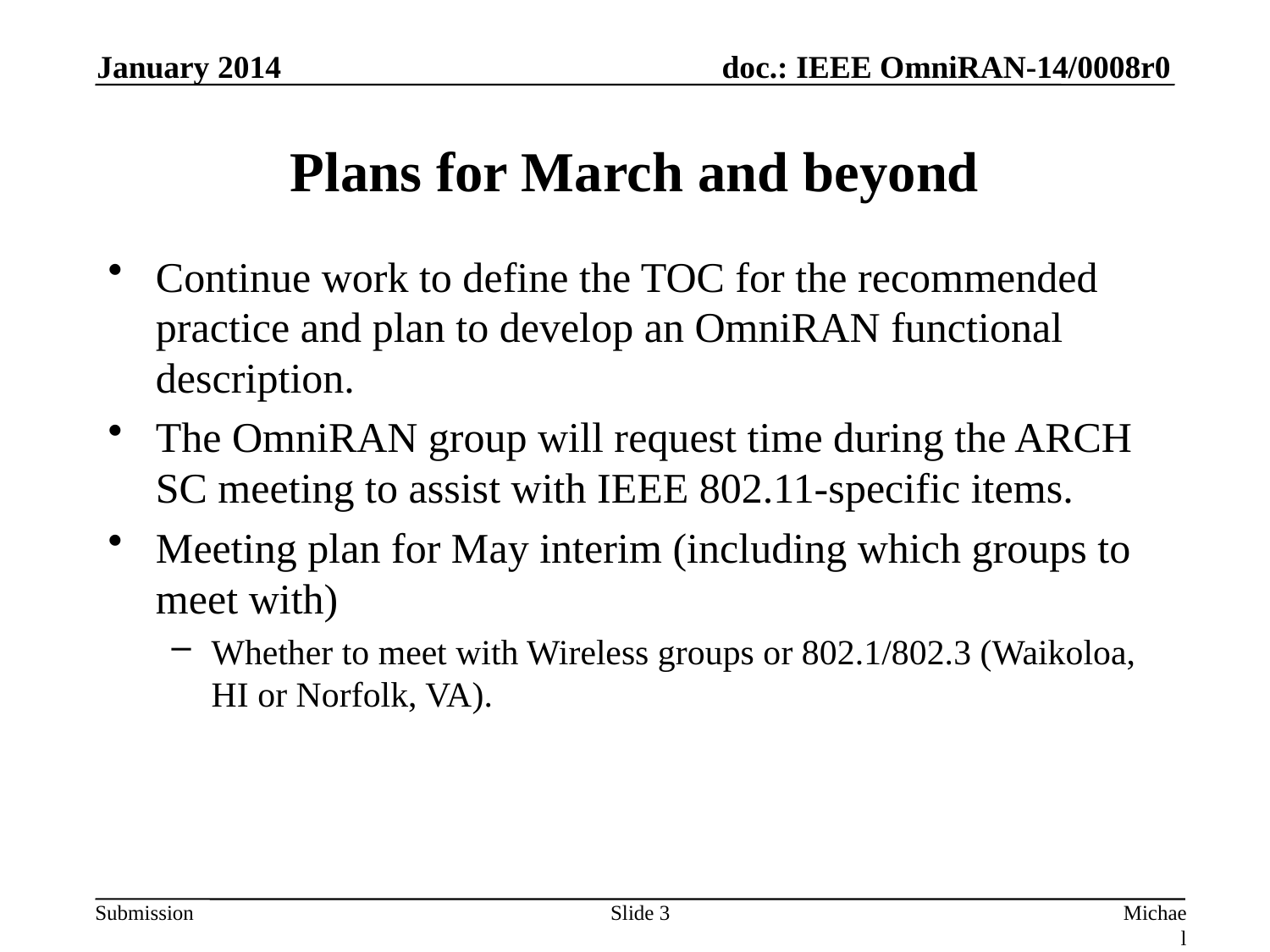

January 2014
# Plans for March and beyond
Continue work to define the TOC for the recommended practice and plan to develop an OmniRAN functional description.
The OmniRAN group will request time during the ARCH SC meeting to assist with IEEE 802.11-specific items.
Meeting plan for May interim (including which groups to meet with)
Whether to meet with Wireless groups or 802.1/802.3 (Waikoloa, HI or Norfolk, VA).

Slide 3
Michael Montemurro, BlackBerry